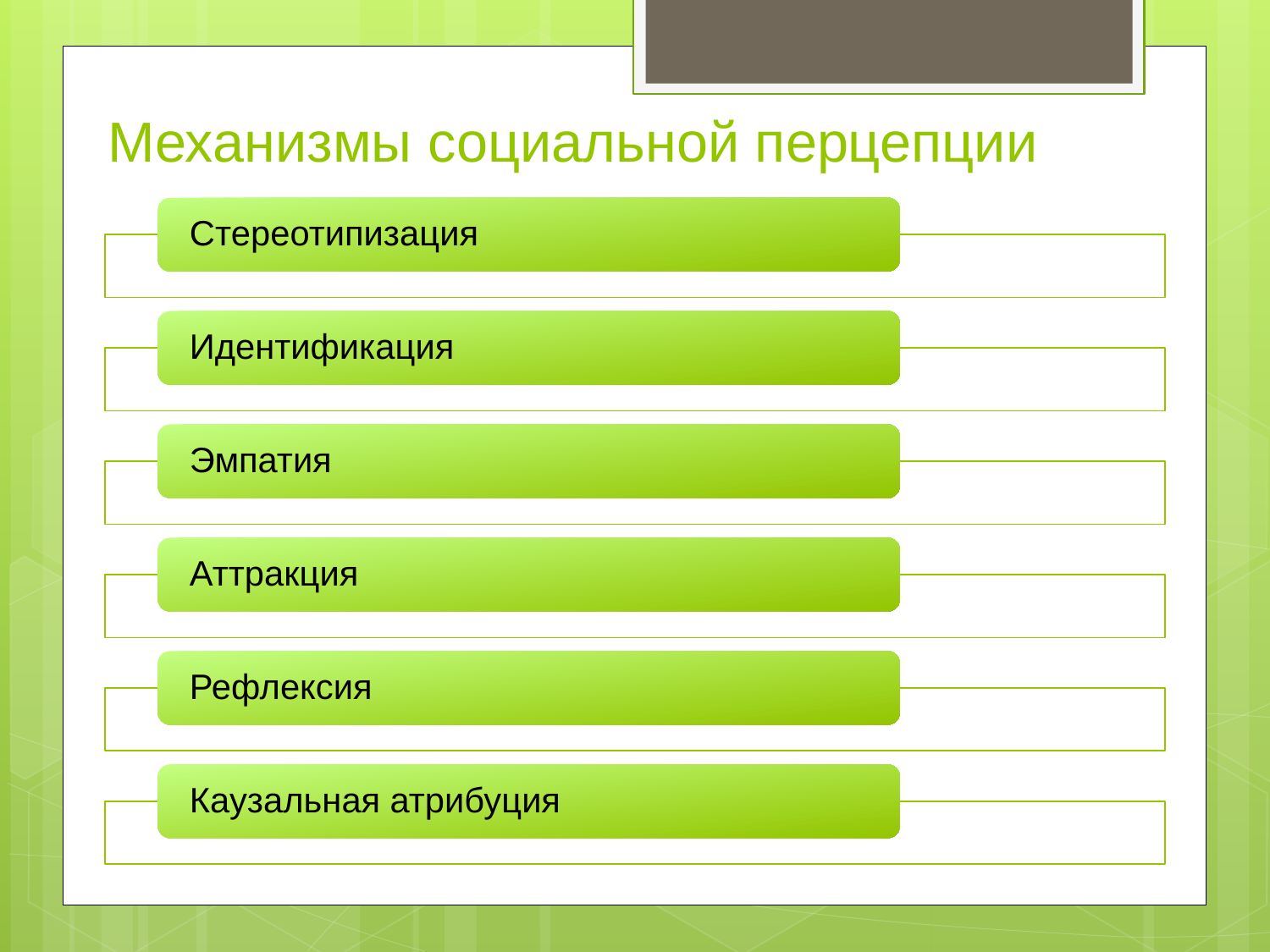

# Механизмы социальной перцепции
Стереотипизация
Идентификация
Эмпатия
Аттракция
Рефлексия
Каузальная атрибуция